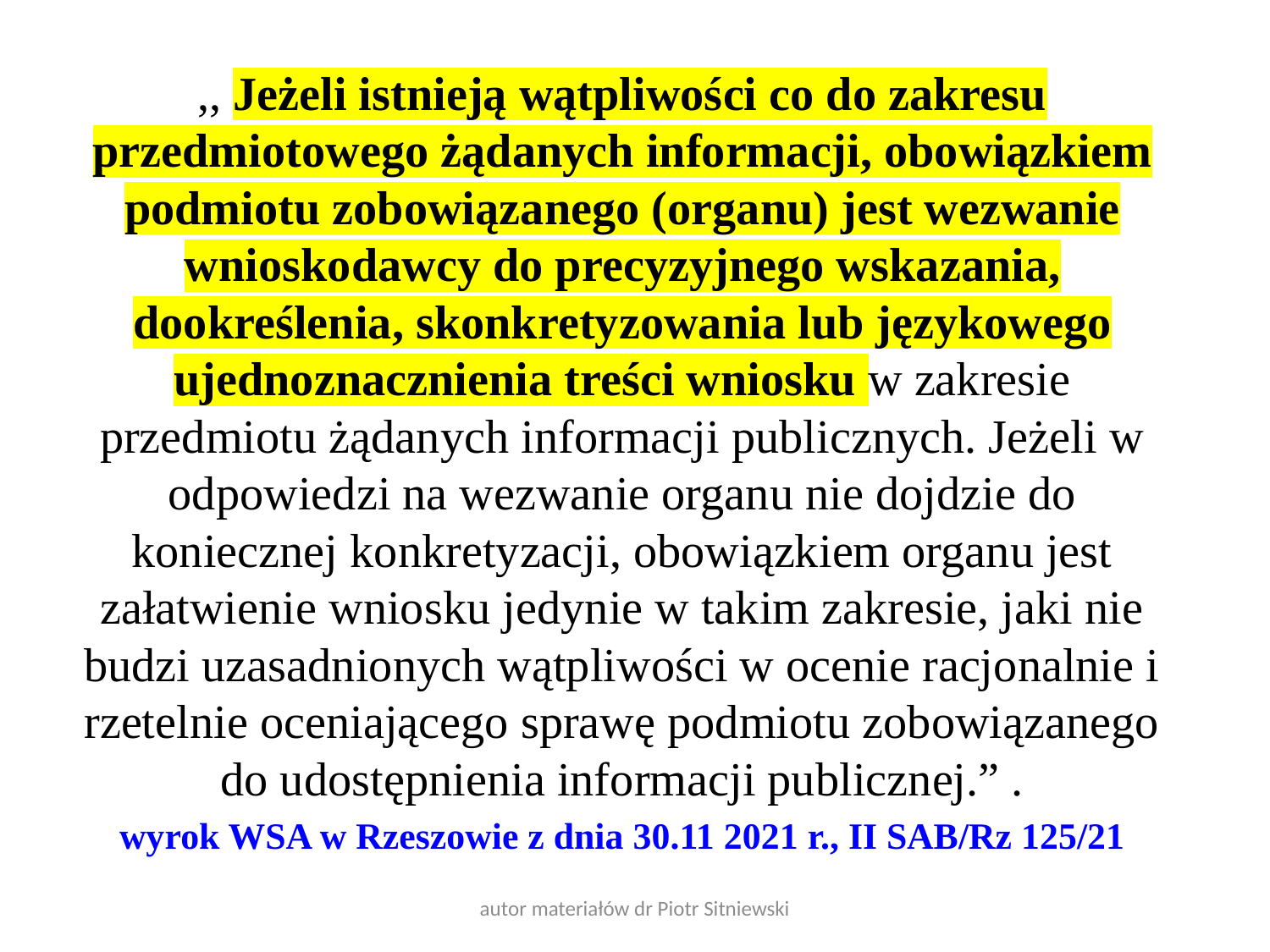

,, Jeżeli istnieją wątpliwości co do zakresu przedmiotowego żądanych informacji, obowiązkiem podmiotu zobowiązanego (organu) jest wezwanie wnioskodawcy do precyzyjnego wskazania, dookreślenia, skonkretyzowania lub językowego ujednoznacznienia treści wniosku w zakresie przedmiotu żądanych informacji publicznych. Jeżeli w odpowiedzi na wezwanie organu nie dojdzie do koniecznej konkretyzacji, obowiązkiem organu jest załatwienie wniosku jedynie w takim zakresie, jaki nie budzi uzasadnionych wątpliwości w ocenie racjonalnie i rzetelnie oceniającego sprawę podmiotu zobowiązanego do udostępnienia informacji publicznej.” .
wyrok WSA w Rzeszowie z dnia 30.11 2021 r., II SAB/Rz 125/21
autor materiałów dr Piotr Sitniewski